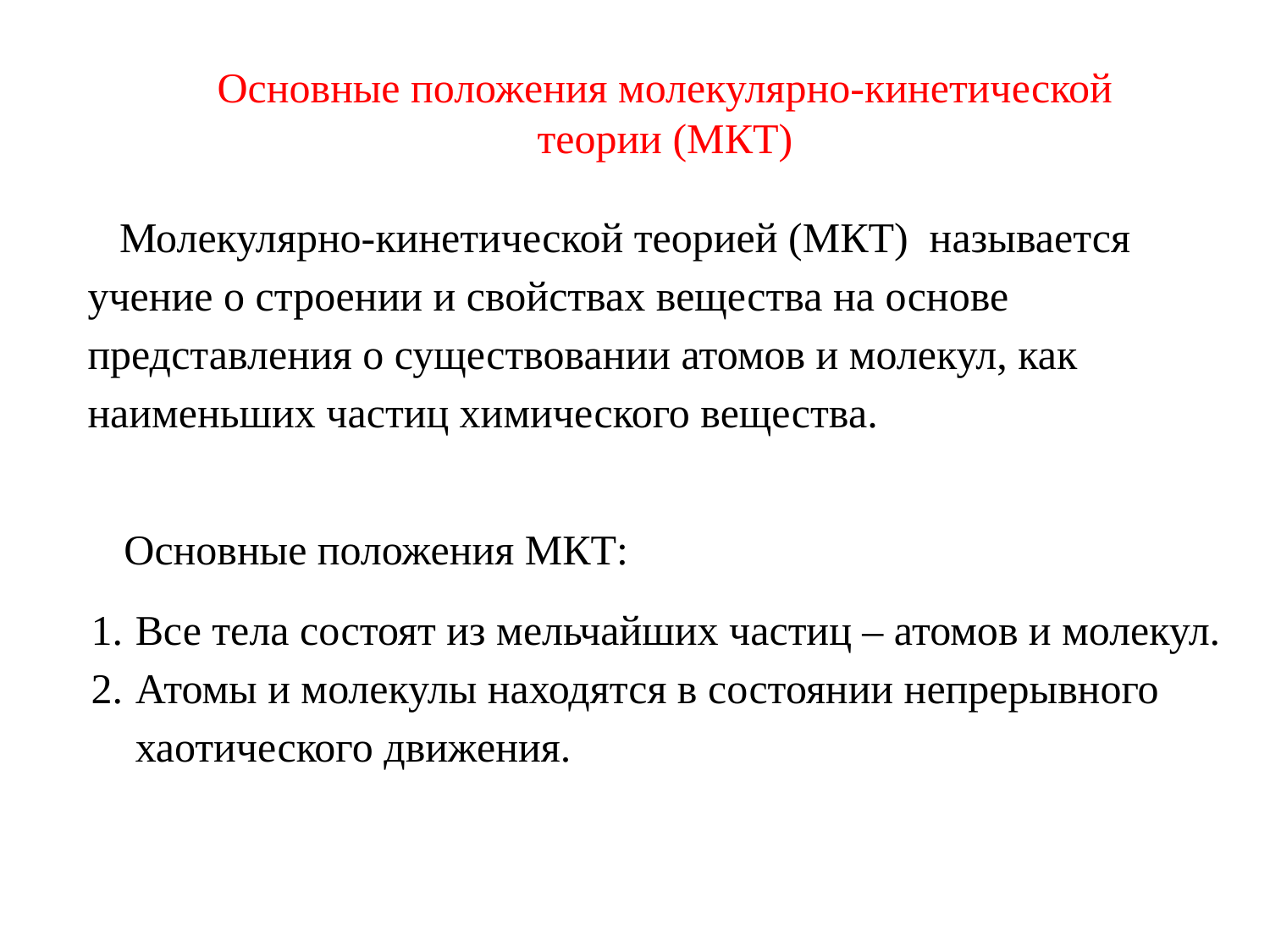

Основные положения молекулярно-кинетической теории (МКТ)
   Молекулярно-кинетической теорией (МКТ)  называется  учение о строении и свойствах вещества на основе представления о существовании атомов и молекул, как наименьших частиц химического вещества.
 Основные положения МКТ:
Все тела состоят из мельчайших частиц – атомов и молекул.
Атомы и молекулы находятся в состоянии непрерывного хаотического движения.